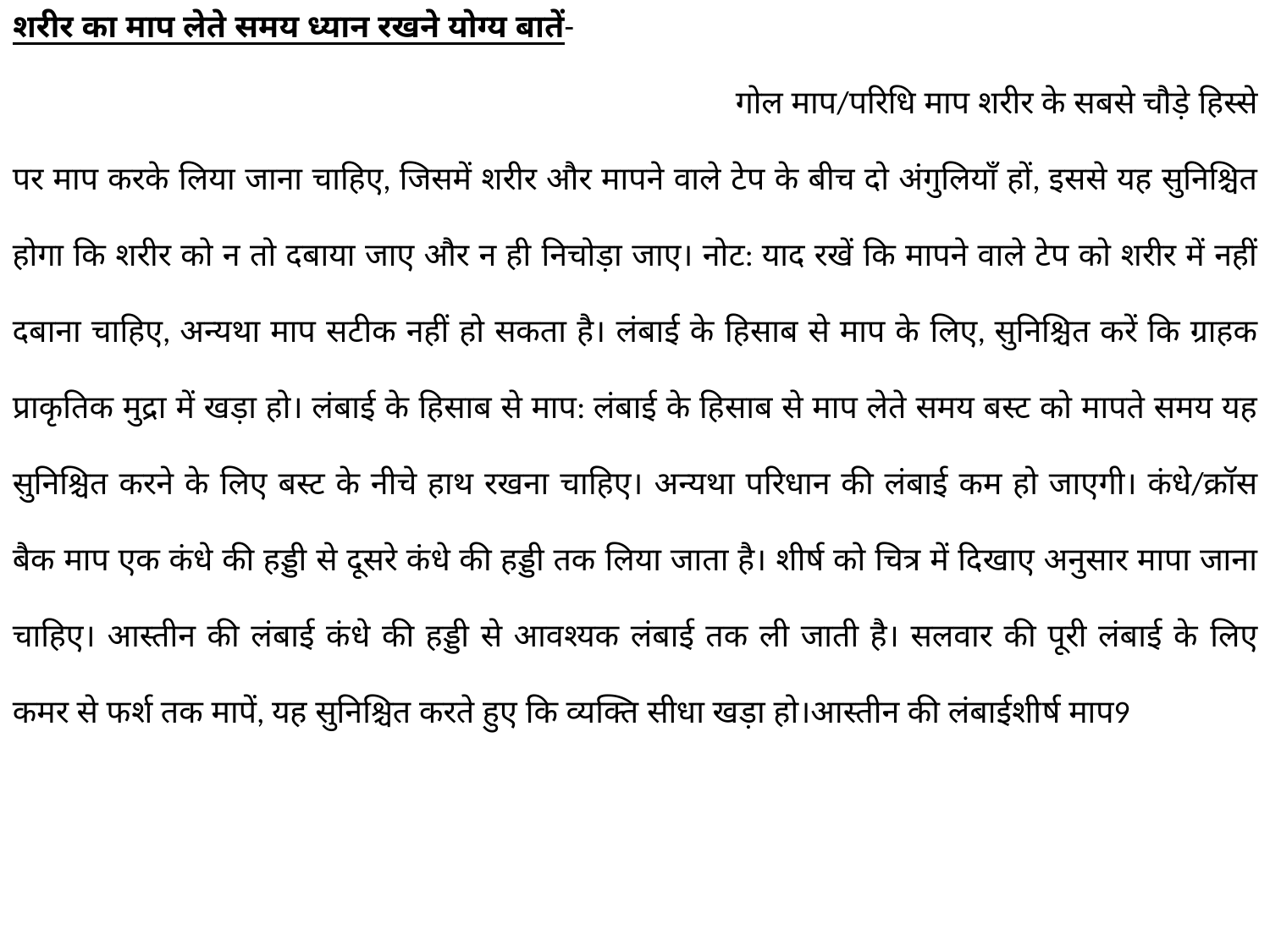

शरीर का माप लेते समय ध्यान रखने योग्य बातें-
                                                                                       गोल माप/परिधि माप शरीर के सबसे चौड़े हिस्से पर माप करके लिया जाना चाहिए, जिसमें शरीर और मापने वाले टेप के बीच दो अंगुलियाँ हों, इससे यह सुनिश्चित होगा कि शरीर को न तो दबाया जाए और न ही निचोड़ा जाए। नोट: याद रखें कि मापने वाले टेप को शरीर में नहीं दबाना चाहिए, अन्यथा माप सटीक नहीं हो सकता है। लंबाई के हिसाब से माप के लिए, सुनिश्चित करें कि ग्राहक प्राकृतिक मुद्रा में खड़ा हो। लंबाई के हिसाब से माप: लंबाई के हिसाब से माप लेते समय बस्ट को मापते समय यह सुनिश्चित करने के लिए बस्ट के नीचे हाथ रखना चाहिए। अन्यथा परिधान की लंबाई कम हो जाएगी। कंधे/क्रॉस बैक माप एक कंधे की हड्डी से दूसरे कंधे की हड्डी तक लिया जाता है। शीर्ष को चित्र में दिखाए अनुसार मापा जाना चाहिए। आस्तीन की लंबाई कंधे की हड्डी से आवश्यक लंबाई तक ली जाती है। सलवार की पूरी लंबाई के लिए कमर से फर्श तक मापें, यह सुनिश्चित करते हुए कि व्यक्ति सीधा खड़ा हो।आस्तीन की लंबाईशीर्ष माप9